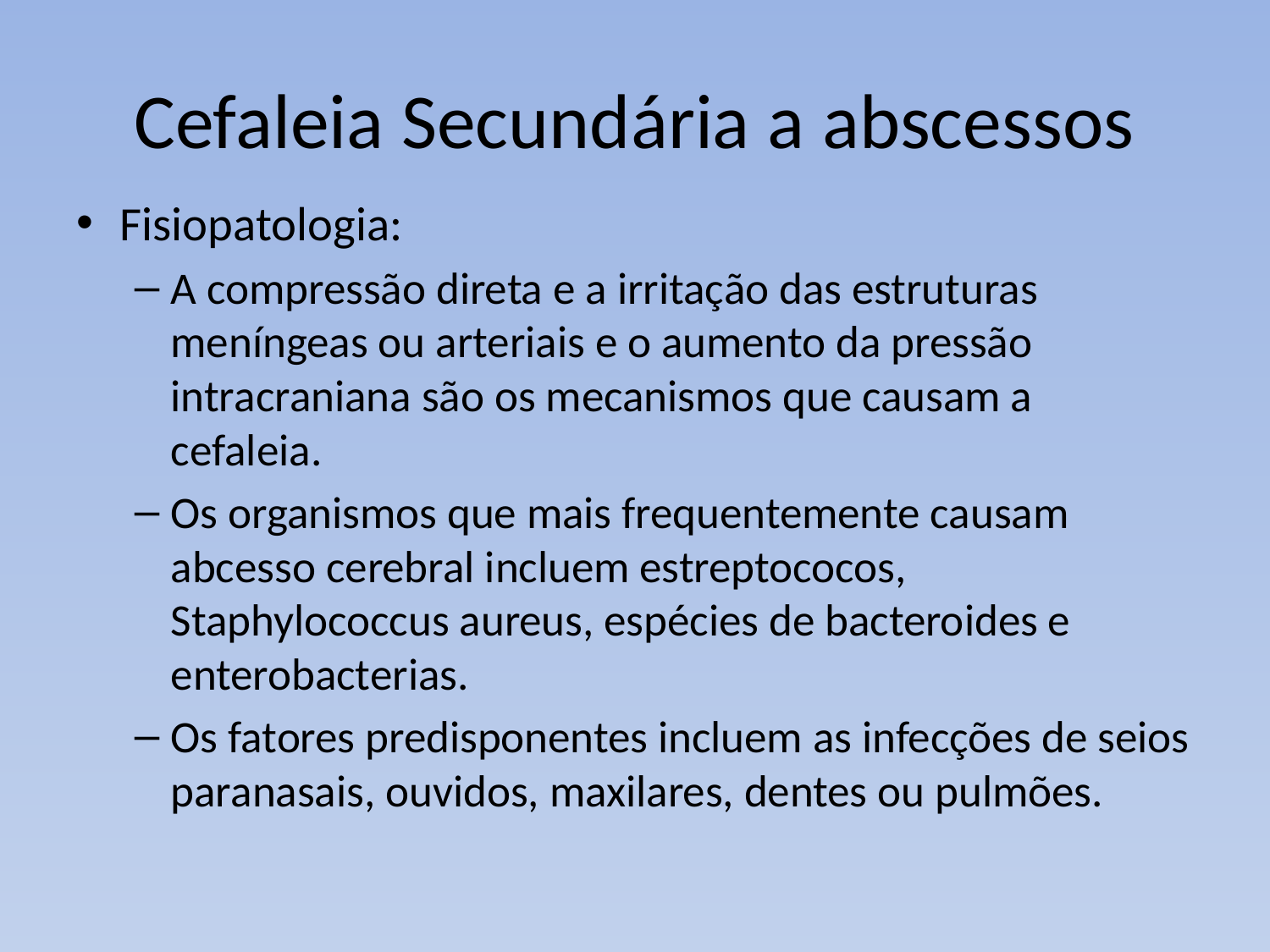

# Cefaleia Secundária a abscessos
Fisiopatologia:
A compressão direta e a irritação das estruturas meníngeas ou arteriais e o aumento da pressão intracraniana são os mecanismos que causam a cefaleia.
Os organismos que mais frequentemente causam abcesso cerebral incluem estreptococos, Staphylococcus aureus, espécies de bacteroides e enterobacterias.
Os fatores predisponentes incluem as infecções de seios paranasais, ouvidos, maxilares, dentes ou pulmões.